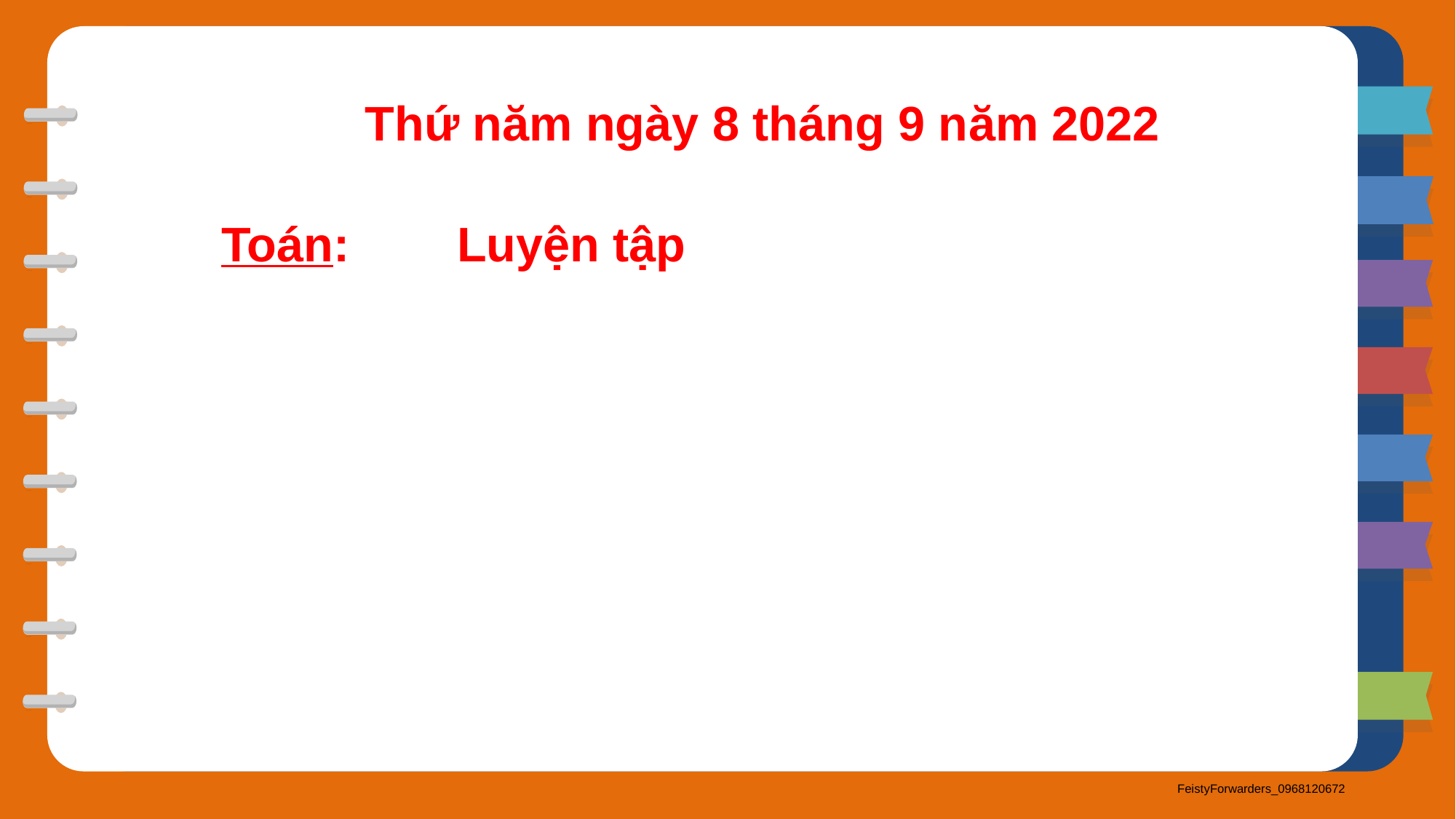

Thứ năm ngày 8 tháng 9 năm 2022
Toán:        Luyện tập